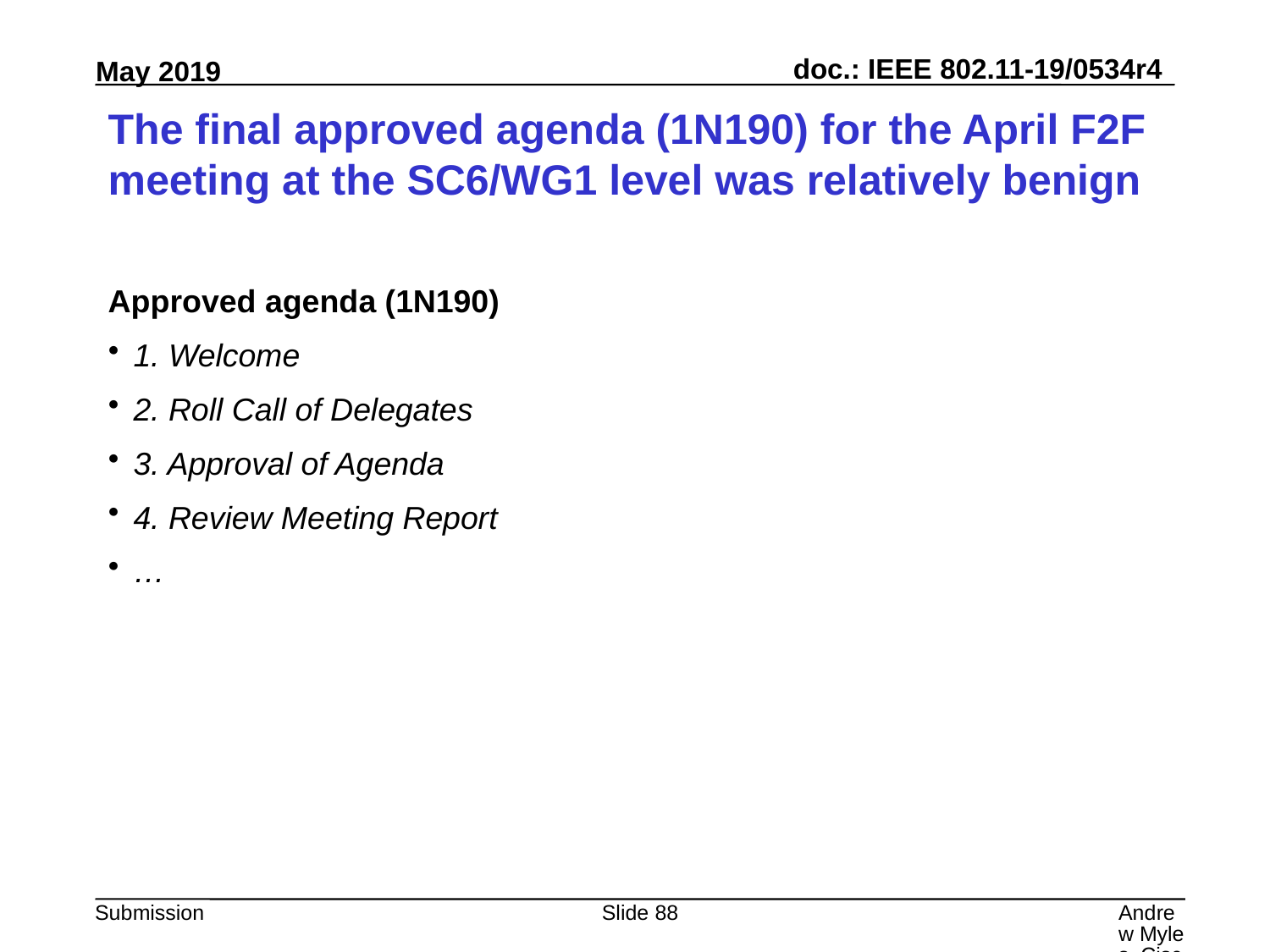

# The final approved agenda (1N190) for the April F2F meeting at the SC6/WG1 level was relatively benign
Approved agenda (1N190)
1. Welcome
2. Roll Call of Delegates
3. Approval of Agenda
4. Review Meeting Report
…
Slide 88
Andrew Myles, Cisco